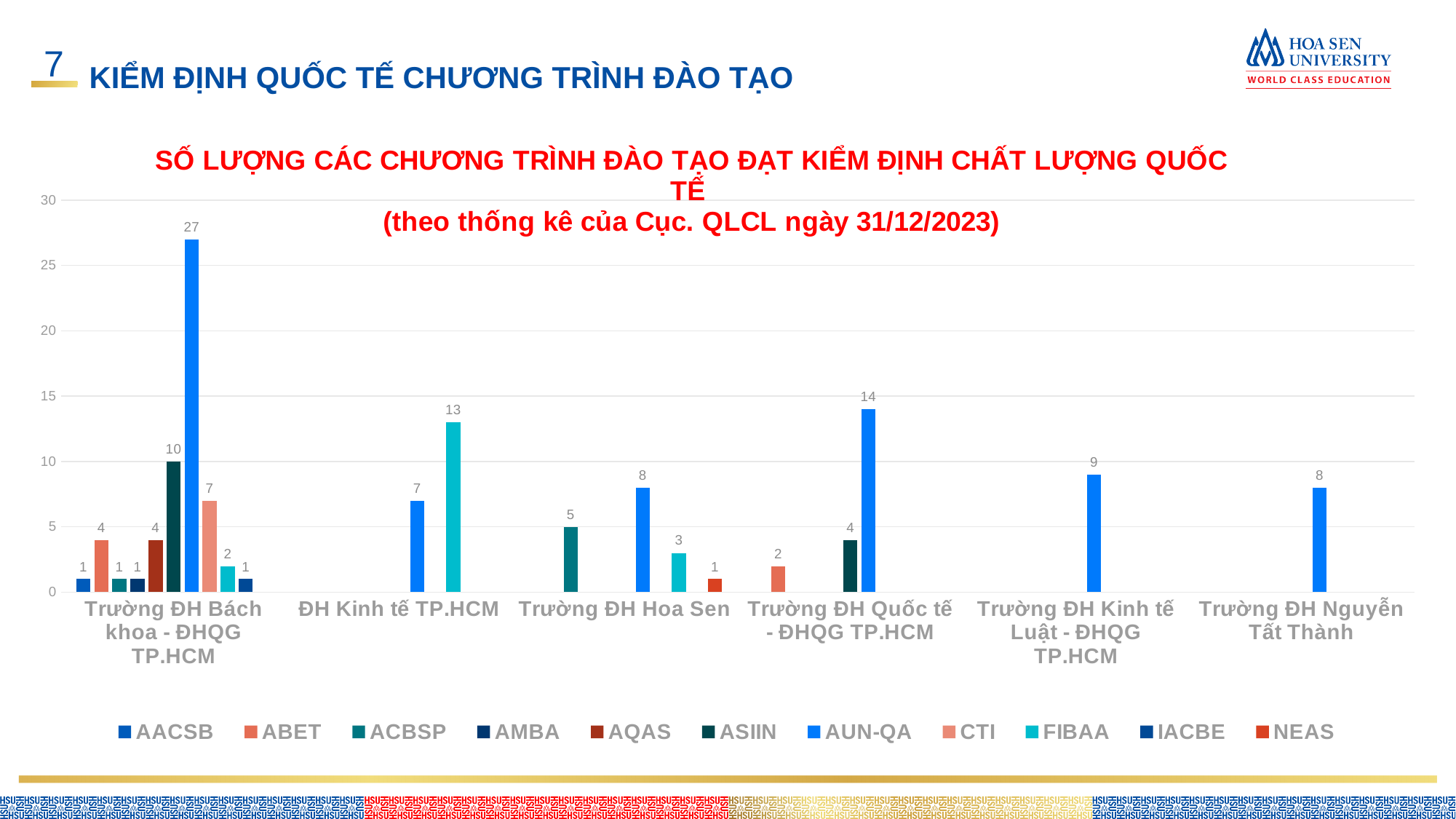

KIỂM ĐỊNH QUỐC TẾ CHƯƠNG TRÌNH ĐÀO TẠO

### Chart: SỐ LƯỢNG CÁC CHƯƠNG TRÌNH ĐÀO TẠO ĐẠT KIỂM ĐỊNH CHẤT LƯỢNG QUỐC TẾ (theo thống kê của Cục. QLCL ngày 31/12/2023)

| Category | AACSB | ABET | ACBSP | AMBA | AQAS | ASIIN | AUN-QA | CTI | FIBAA | IACBE | NEAS |
|---|---|---|---|---|---|---|---|---|---|---|---|
| Trường ĐH Bách khoa - ĐHQG TP.HCM | 1.0 | 4.0 | 1.0 | 1.0 | 4.0 | 10.0 | 27.0 | 7.0 | 2.0 | 1.0 | None |
| ĐH Kinh tế TP.HCM | None | None | None | None | None | None | 7.0 | None | 13.0 | None | None |
| Trường ĐH Hoa Sen | None | None | 5.0 | None | None | None | 8.0 | None | 3.0 | None | 1.0 |
| Trường ĐH Quốc tế - ĐHQG TP.HCM | None | 2.0 | None | None | None | 4.0 | 14.0 | None | None | None | None |
| Trường ĐH Kinh tế Luật - ĐHQG TP.HCM | None | None | None | None | None | None | 9.0 | None | None | None | None |
| Trường ĐH Nguyễn Tất Thành | None | None | None | None | None | None | 8.0 | None | None | None | None |